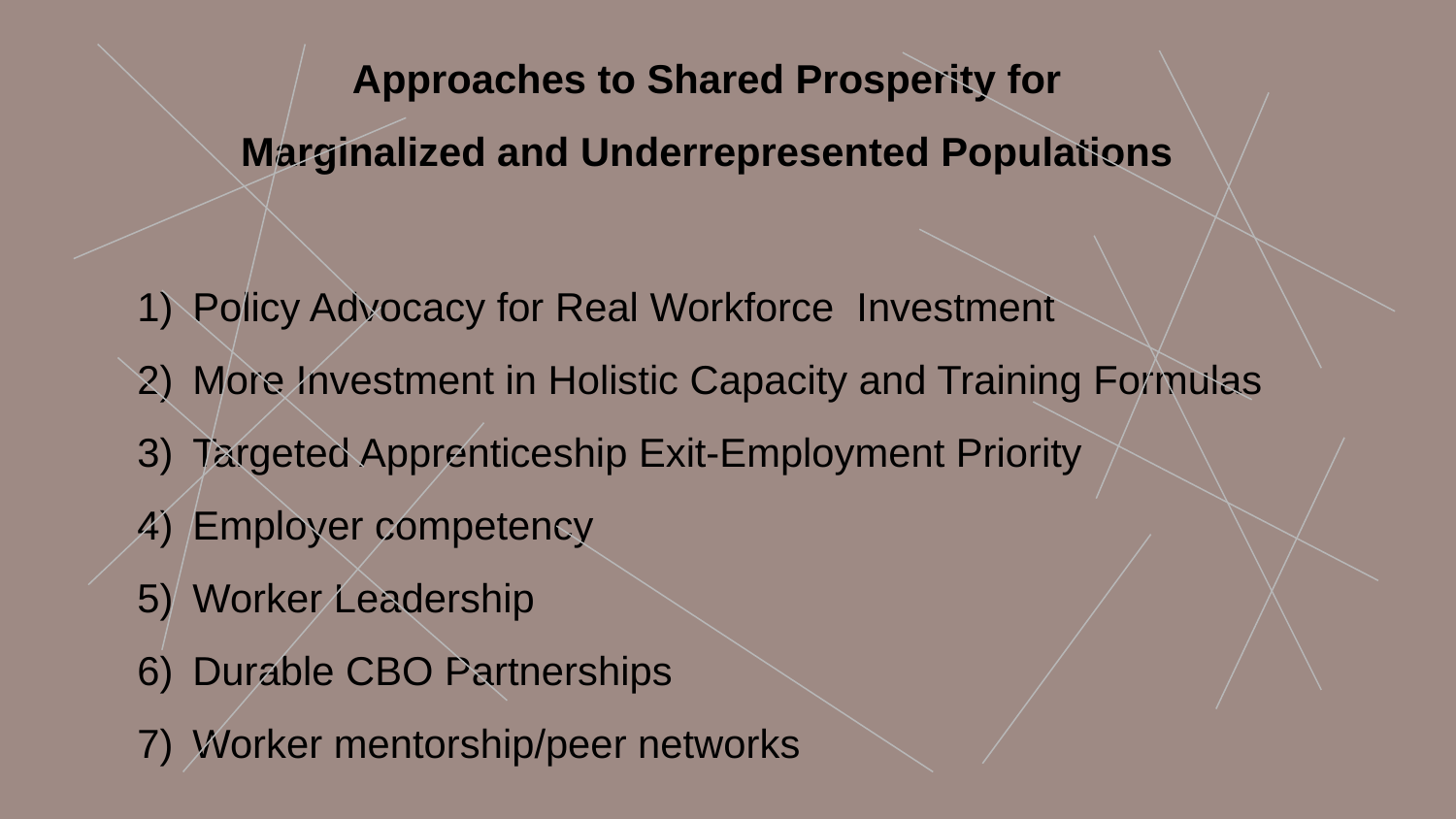

Approaches to Shared Prosperity for
Marginalized and Underrepresented Populations

1)   Policy Advocacy for Real Workforce  Investment
2)   More Investment in Holistic Capacity and Training Formulas
3)   Targeted Apprenticeship Exit-Employment Priority
4)   Employer competency
5)   Worker Leadership
6)   Durable CBO Partnerships
7)   Worker mentorship/peer networks